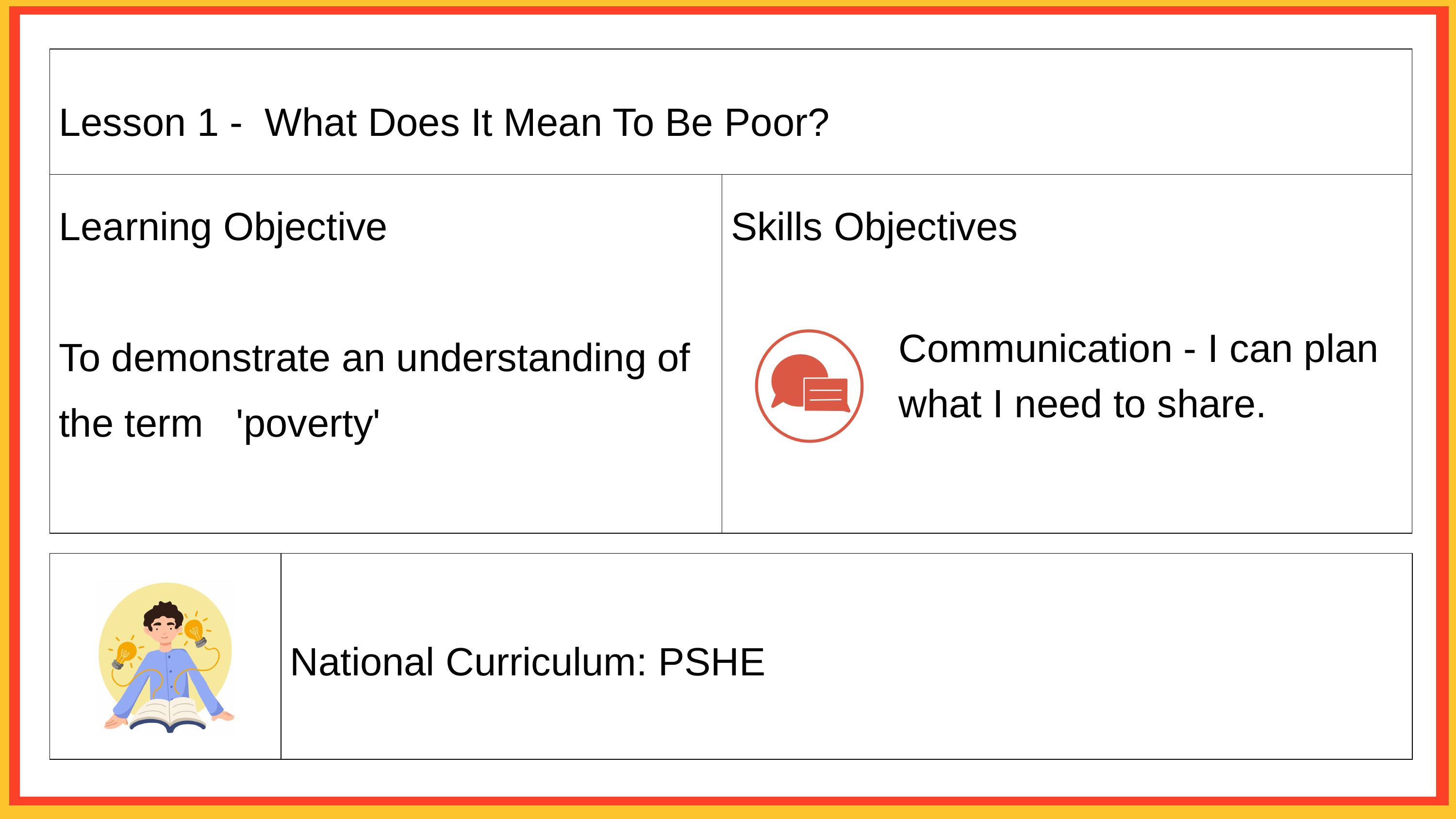

| Lesson 1 - What Does It Mean To Be Poor? | Lesson 1 - What Does It Mean To Be Poor? |
| --- | --- |
| Learning Objective To demonstrate an understanding of the term 'poverty' | Skills Objectives |
Communication - I can plan what I need to share.

|  | National Curriculum: PSHE |
| --- | --- |